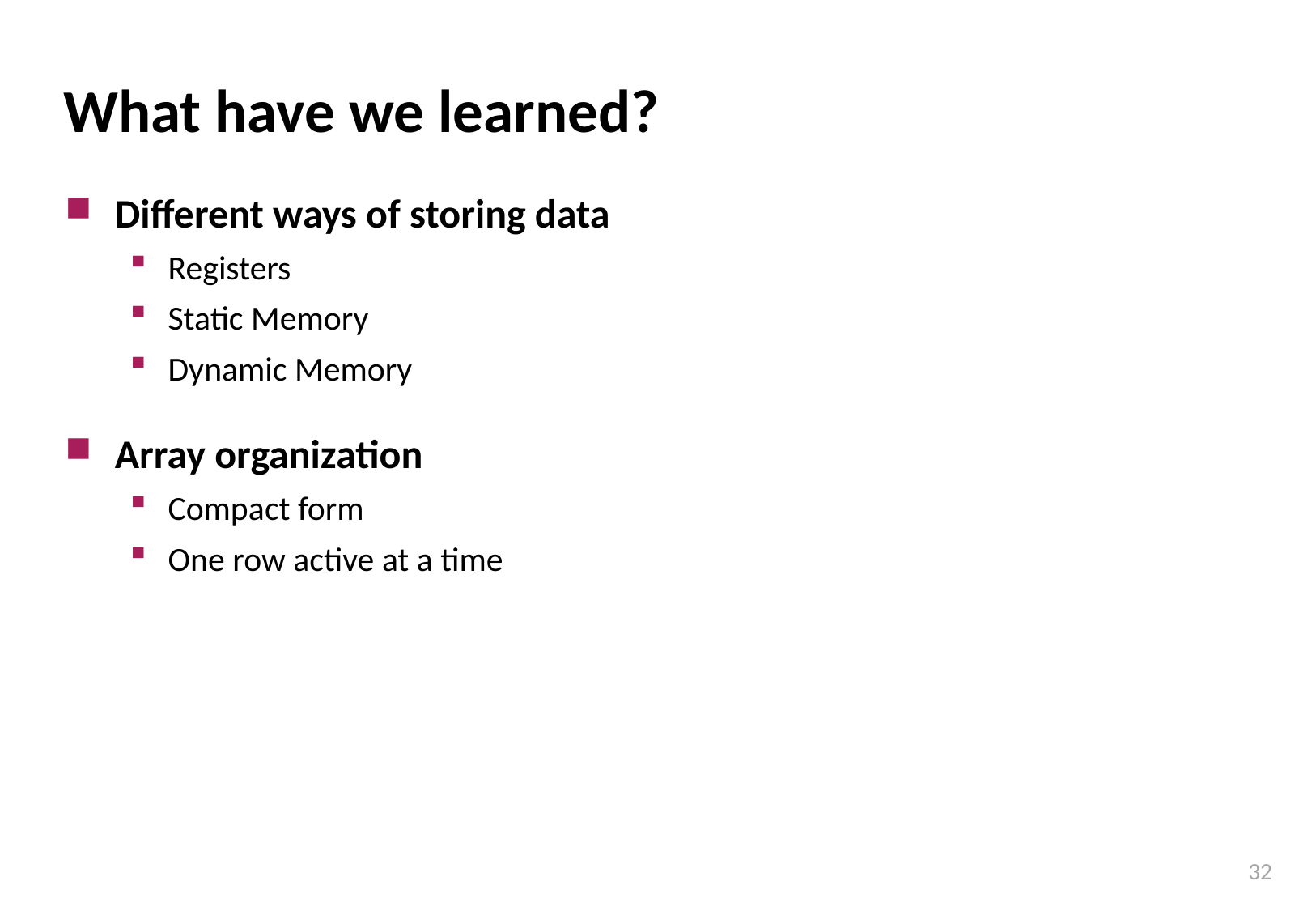

# What have we learned?
Different ways of storing data
Registers
Static Memory
Dynamic Memory
Array organization
Compact form
One row active at a time